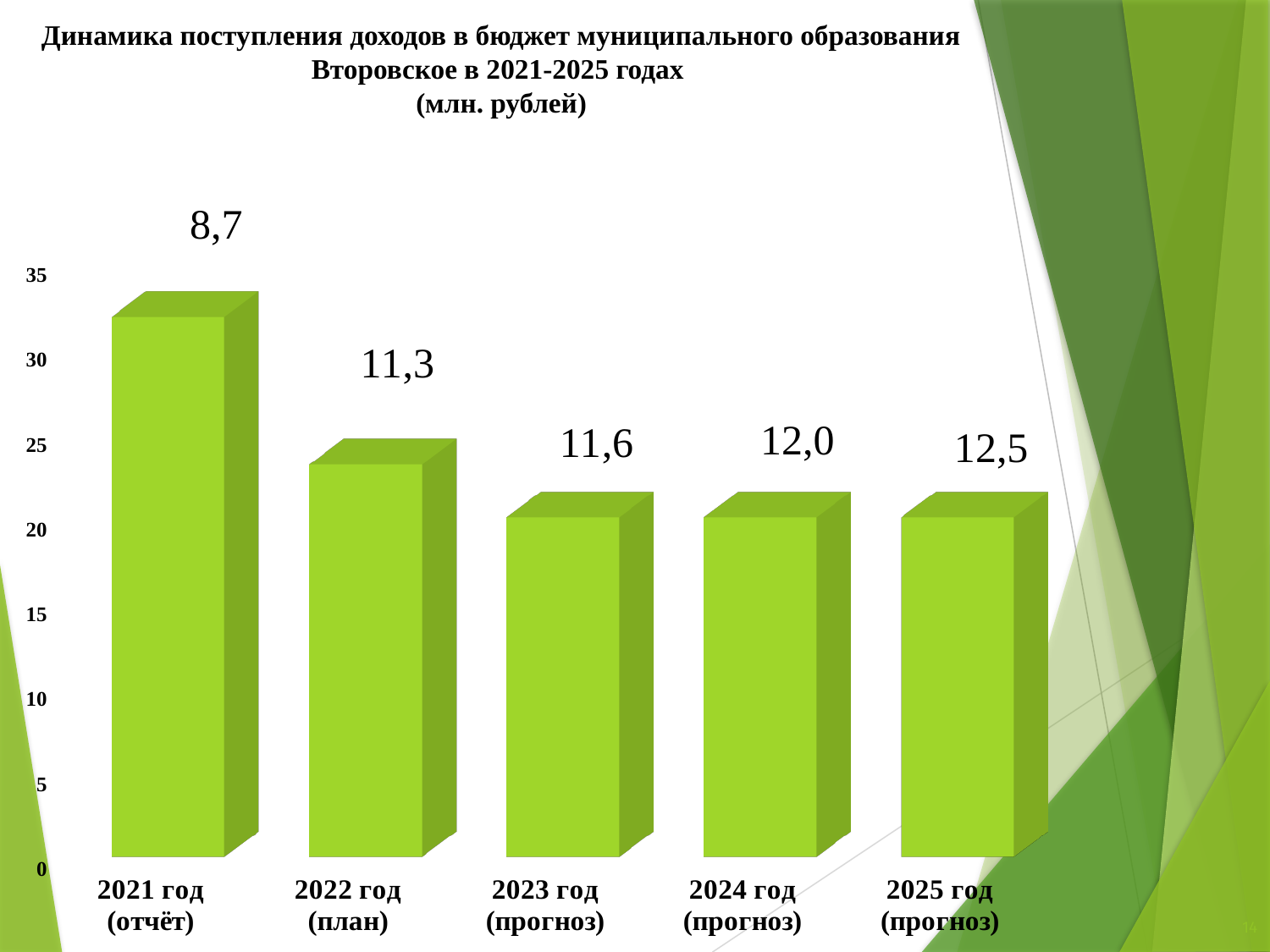

# Динамика поступления доходов в бюджет муниципального образования Второвское в 2021-2025 годах (млн. рублей)

[unsupported chart]

14